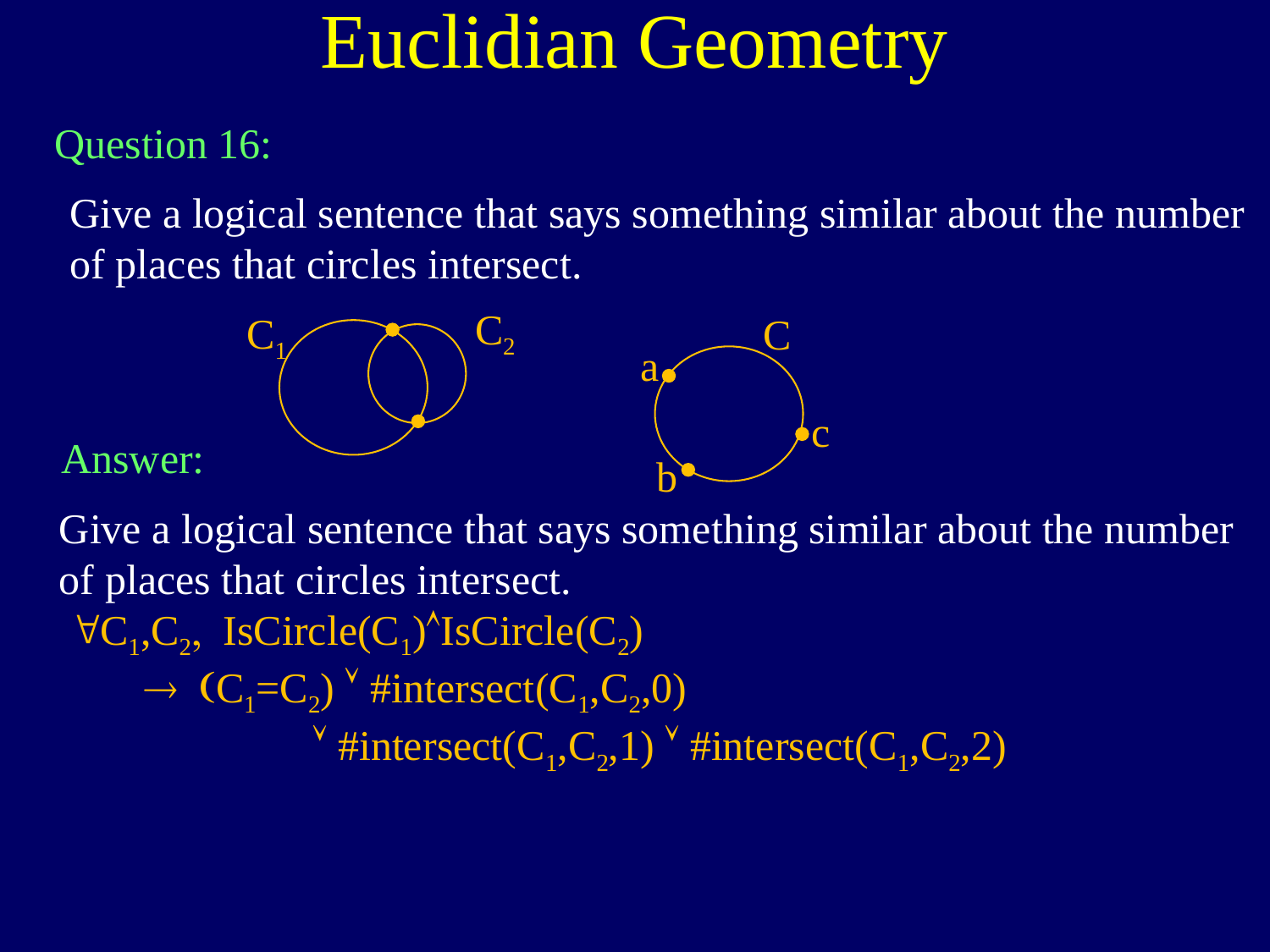

Euclidian Geometry
Question 16:
Give a logical sentence that says something similar about the number of places that circles intersect.
C2
C1
C

a

c

b

Answer:
Give a logical sentence that says something similar about the number of places that circles intersect.
 ∀C1,C2,  IsCircle(C1)∧IsCircle(C2)
        → (C1=C2) ∨ #intersect(C1,C2,0)
                        ∨ #intersect(C1,C2,1) ∨ #intersect(C1,C2,2)